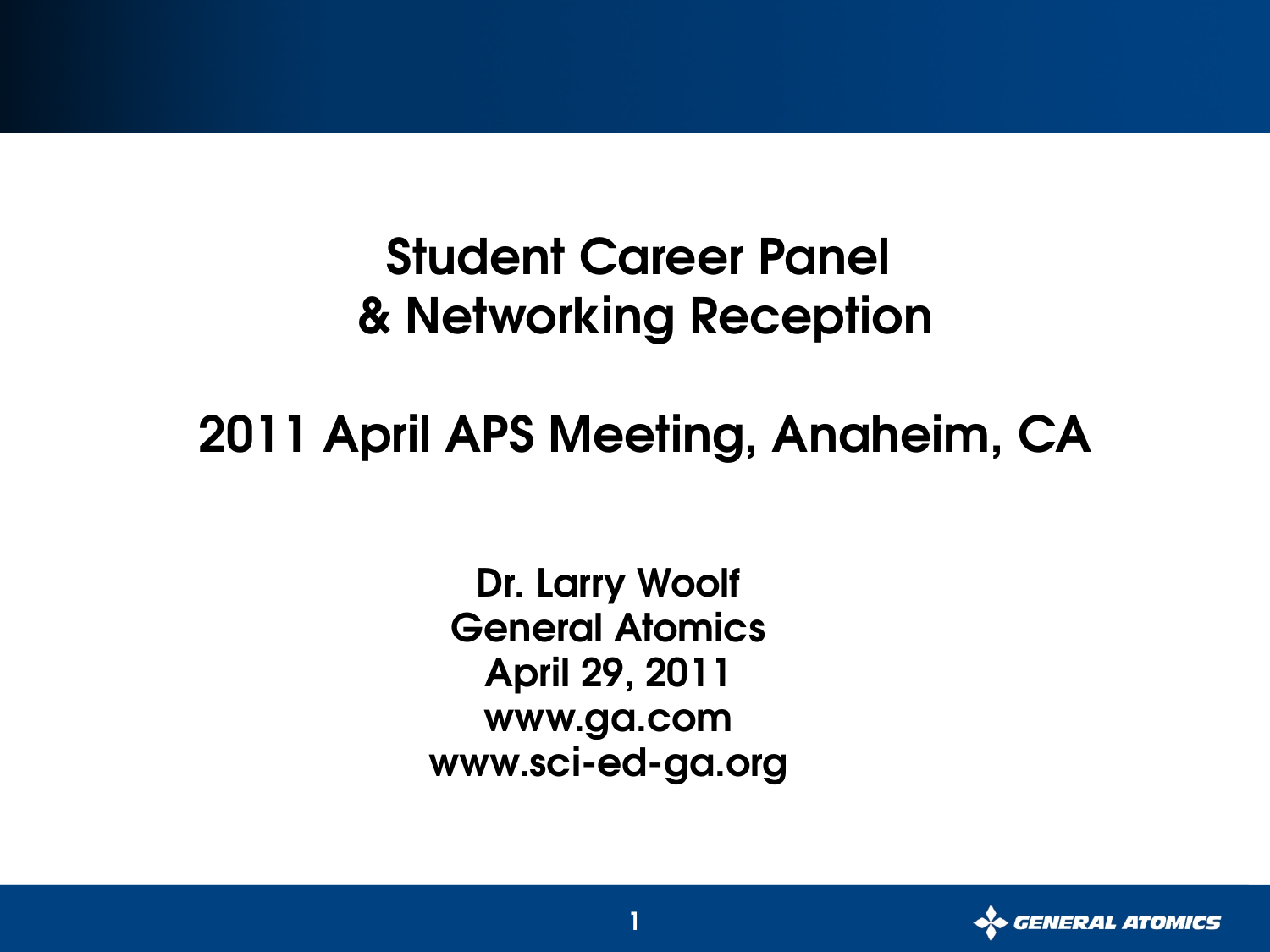

# Student Career Panel & Networking Reception 2011 April APS Meeting, Anaheim, CA
Dr. Larry Woolf
General Atomics
April 29, 2011
www.ga.com
www.sci-ed-ga.org
1